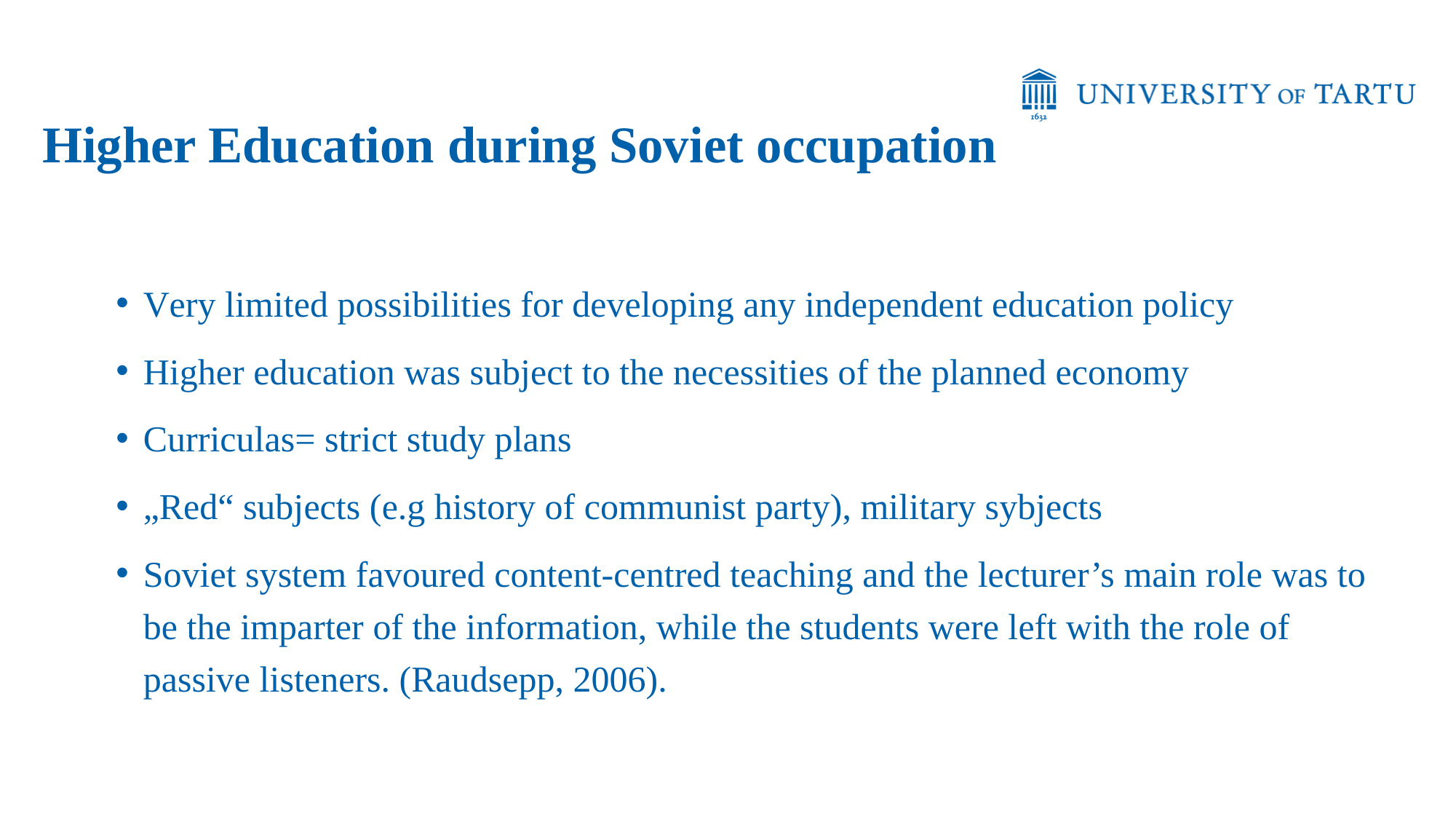

Higher Education during Soviet occupation
Very limited possibilities for developing any independent education policy
Higher education was subject to the necessities of the planned economy
Curriculas= strict study plans
„Red“ subjects (e.g history of communist party), military sybjects
Soviet system favoured content-centred teaching and the lecturer’s main role was to be the imparter of the information, while the students were left with the role of passive listeners. (Raudsepp, 2006).